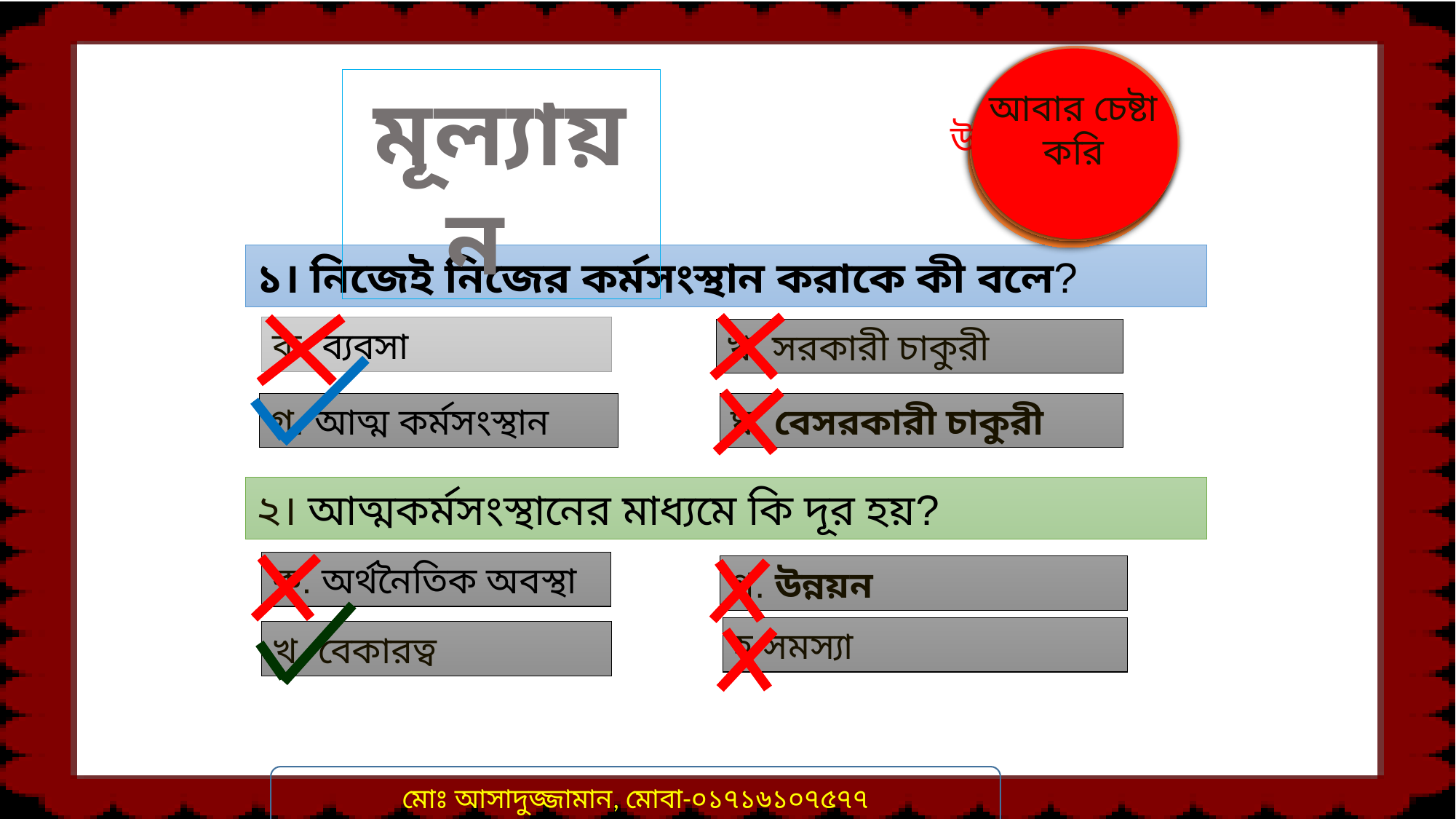

উত্তর সঠিক
 হয়েছে

আবার চেষ্টা
করি

আবার চেষ্টা
করি

উত্তর সঠিক
 হয়েছে
মূল্যায়ন
১। নিজেই নিজের কর্মসংস্থান করাকে কী বলে?
ক. ব্যবসা
খ. সরকারী চাকুরী
ঘ. বেসরকারী চাকুরী
গ. আত্ম কর্মসংস্থান
২। আত্মকর্মসংস্থানের মাধ্যমে কি দূর হয়?
ক. অর্থনৈতিক অবস্থা
গ. উন্নয়ন
হ সমস্যা
খ. বেকারত্ব